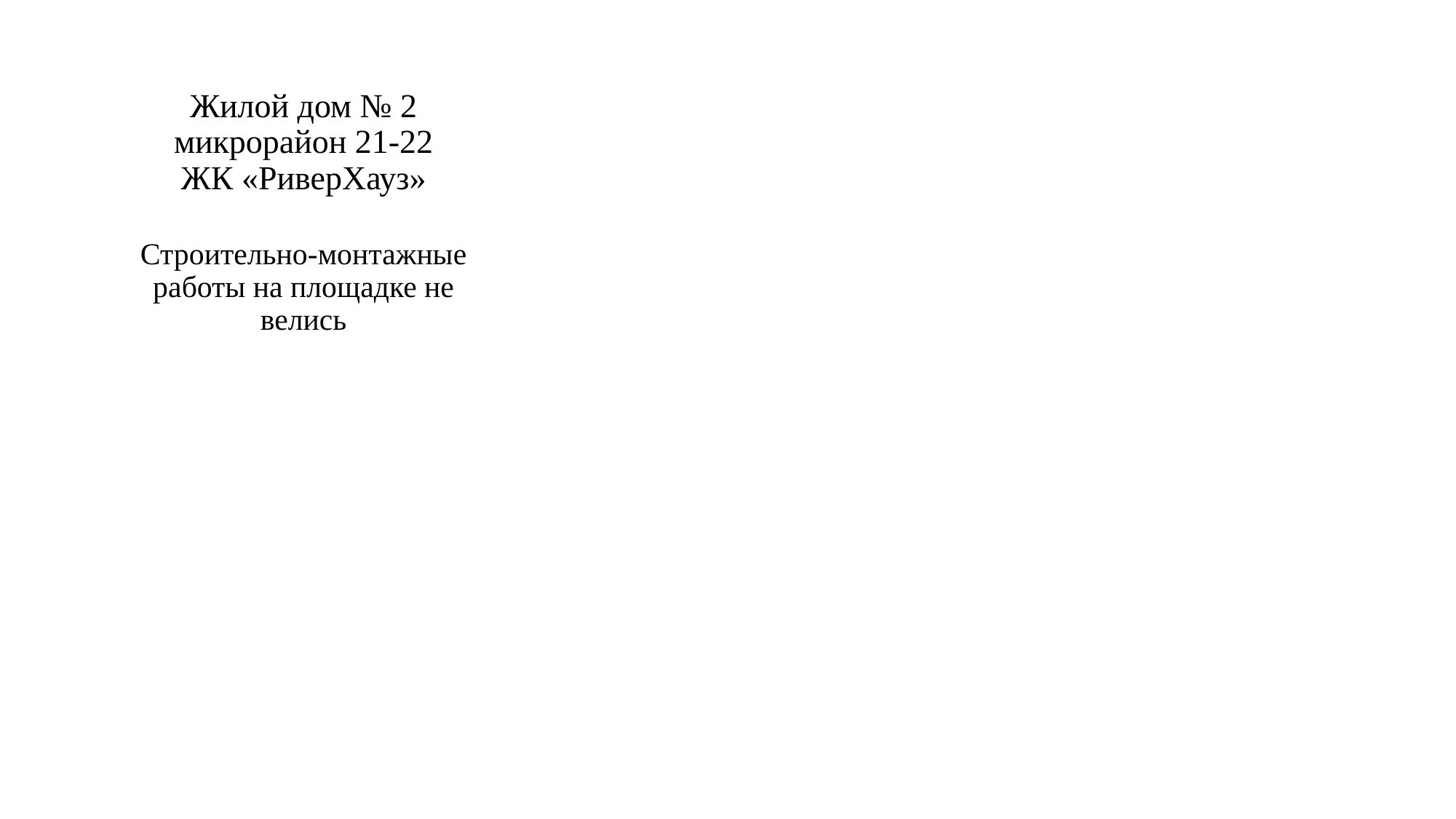

# Жилой дом № 2 микрорайон 21-22 ЖК «РиверХауз»
Строительно-монтажные работы на площадке не велись